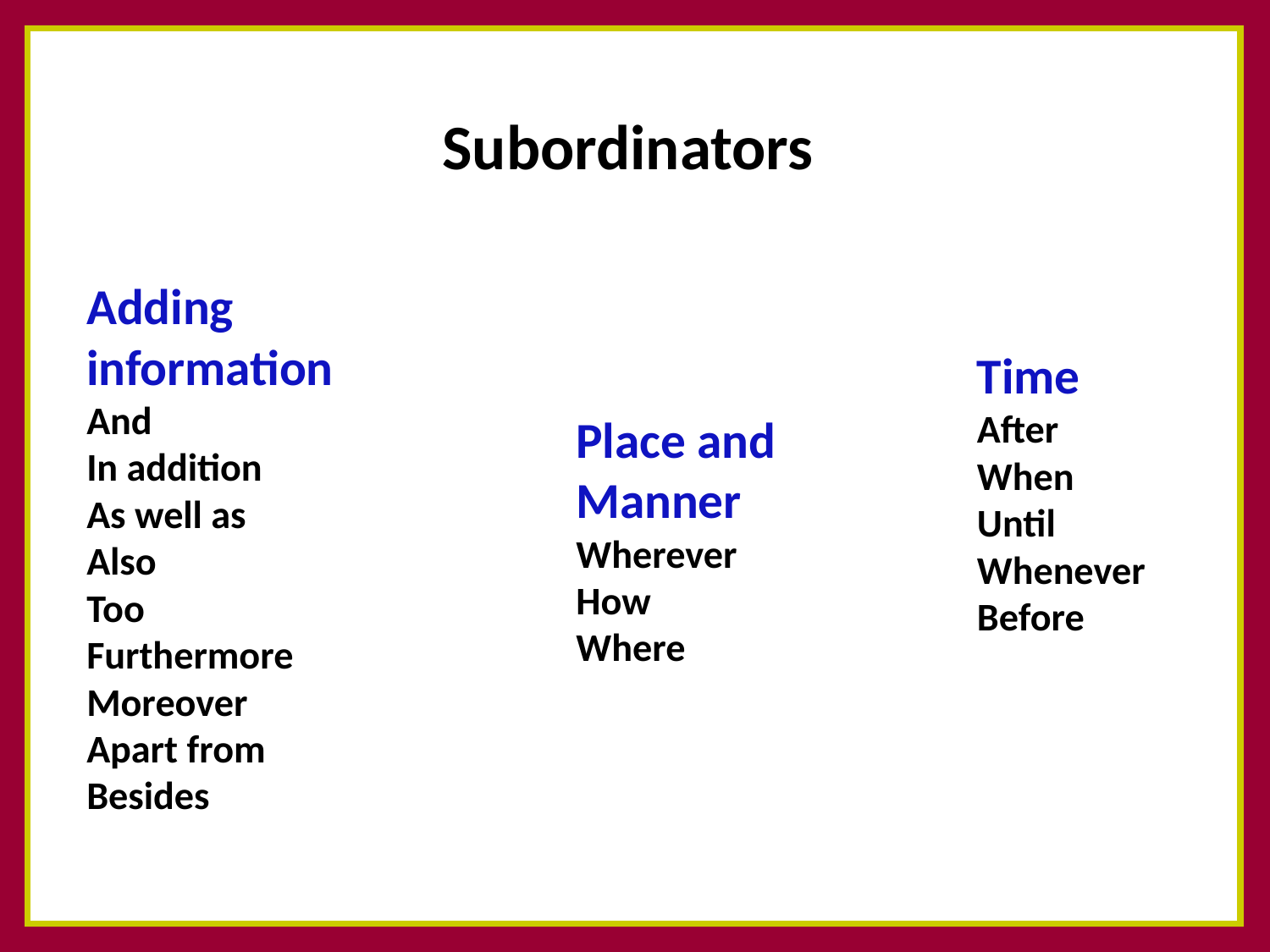

Subordinators

Adding information
And
In addition
As well as
Also
Too
Furthermore
Moreover
Apart from
Besides

Time
After
When
Until
Whenever
Before

Place and Manner
Wherever
How
Where